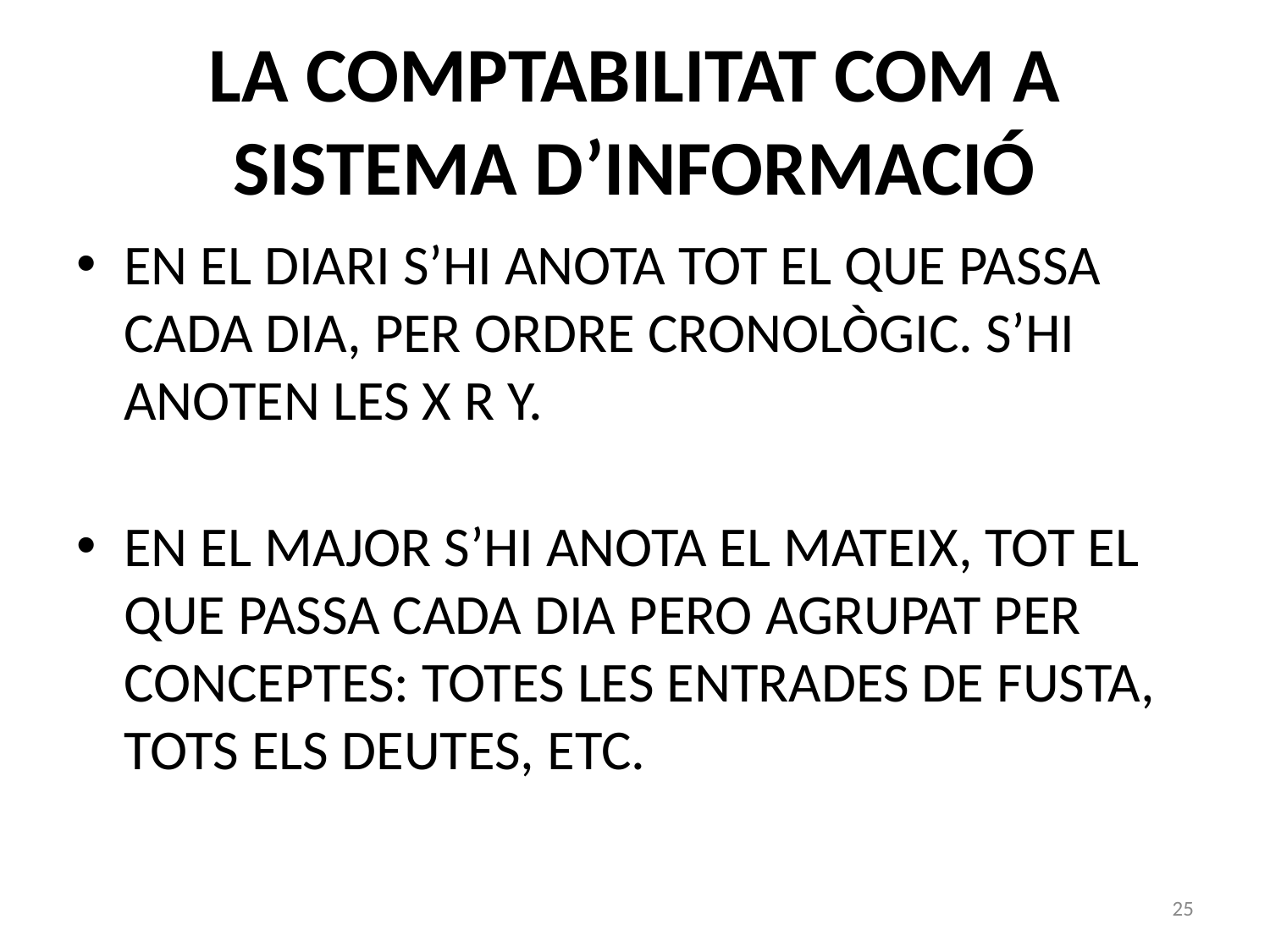

# LA COMPTABILITAT COM A SISTEMA D’INFORMACIÓ
EN EL DIARI S’HI ANOTA TOT EL QUE PASSA CADA DIA, PER ORDRE CRONOLÒGIC. S’HI ANOTEN LES X R Y.

EN EL MAJOR S’HI ANOTA EL MATEIX, TOT EL QUE PASSA CADA DIA PERO AGRUPAT PER CONCEPTES: TOTES LES ENTRADES DE FUSTA, TOTS ELS DEUTES, ETC.
25